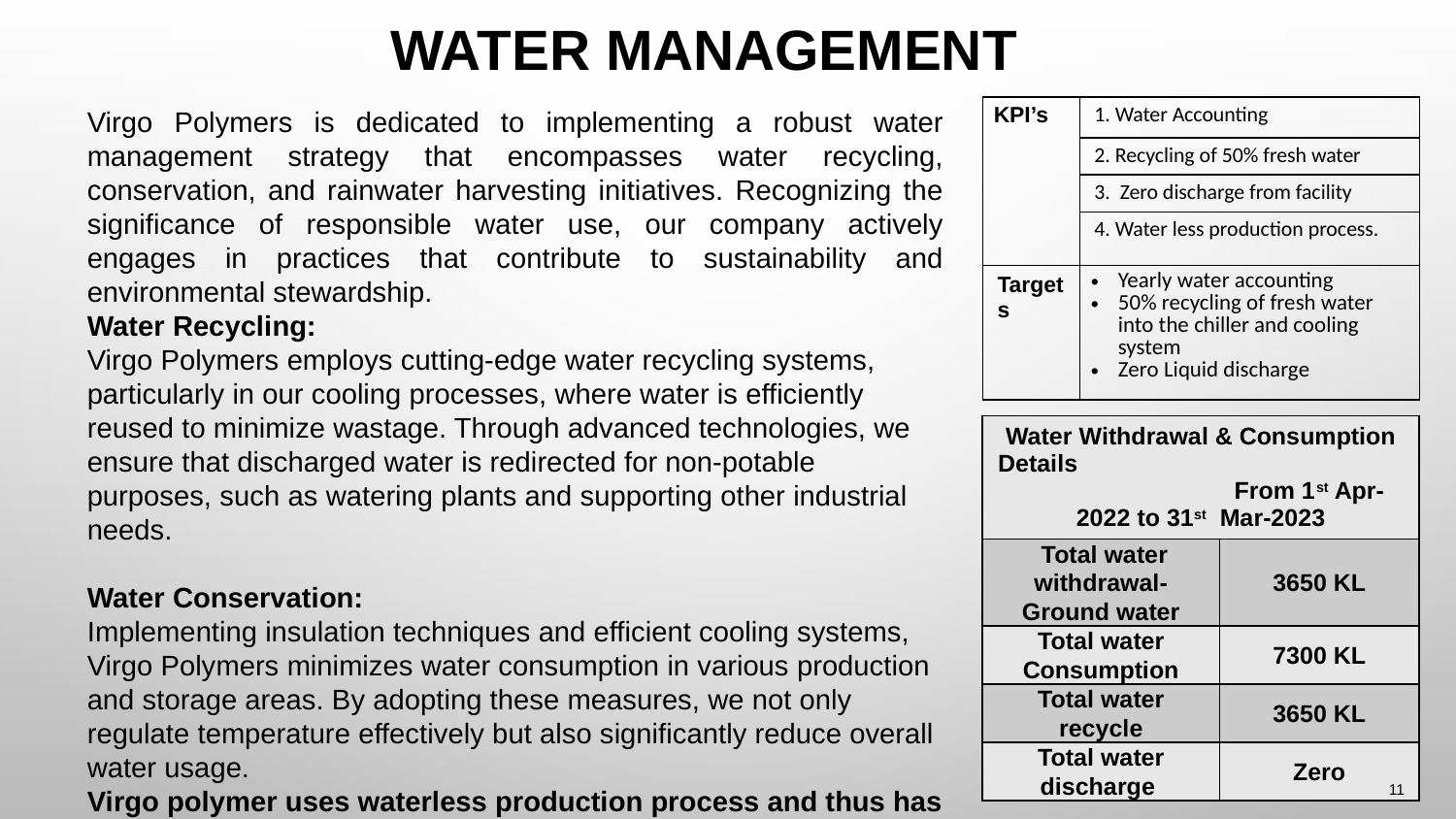

# WATER MANAGEMENT
Virgo Polymers is dedicated to implementing a robust water management strategy that encompasses water recycling, conservation, and rainwater harvesting initiatives. Recognizing the significance of responsible water use, our company actively engages in practices that contribute to sustainability and environmental stewardship.
Water Recycling:
Virgo Polymers employs cutting-edge water recycling systems, particularly in our cooling processes, where water is efficiently reused to minimize wastage. Through advanced technologies, we ensure that discharged water is redirected for non-potable purposes, such as watering plants and supporting other industrial needs.

Water Conservation:
Implementing insulation techniques and efficient cooling systems, Virgo Polymers minimizes water consumption in various production and storage areas. By adopting these measures, we not only regulate temperature effectively but also significantly reduce overall water usage.
Virgo polymer uses waterless production process and thus has NOC under “Green” category.
| KPI’s | 1. Water Accounting |
| --- | --- |
|  | 2. Recycling of 50% fresh water |
|  | 3. Zero discharge from facility |
|  | 4. Water less production process. |
| Targets | Yearly water accounting 50% recycling of fresh water into the chiller and cooling system Zero Liquid discharge |
| Water Withdrawal & Consumption Details From 1st Apr-2022 to 31st Mar-2023 |  |
| --- | --- |
| Total water withdrawal- Ground water | 3650 KL |
| Total water Consumption | 7300 KL |
| Total water recycle | 3650 KL |
| Total water discharge | Zero |
11